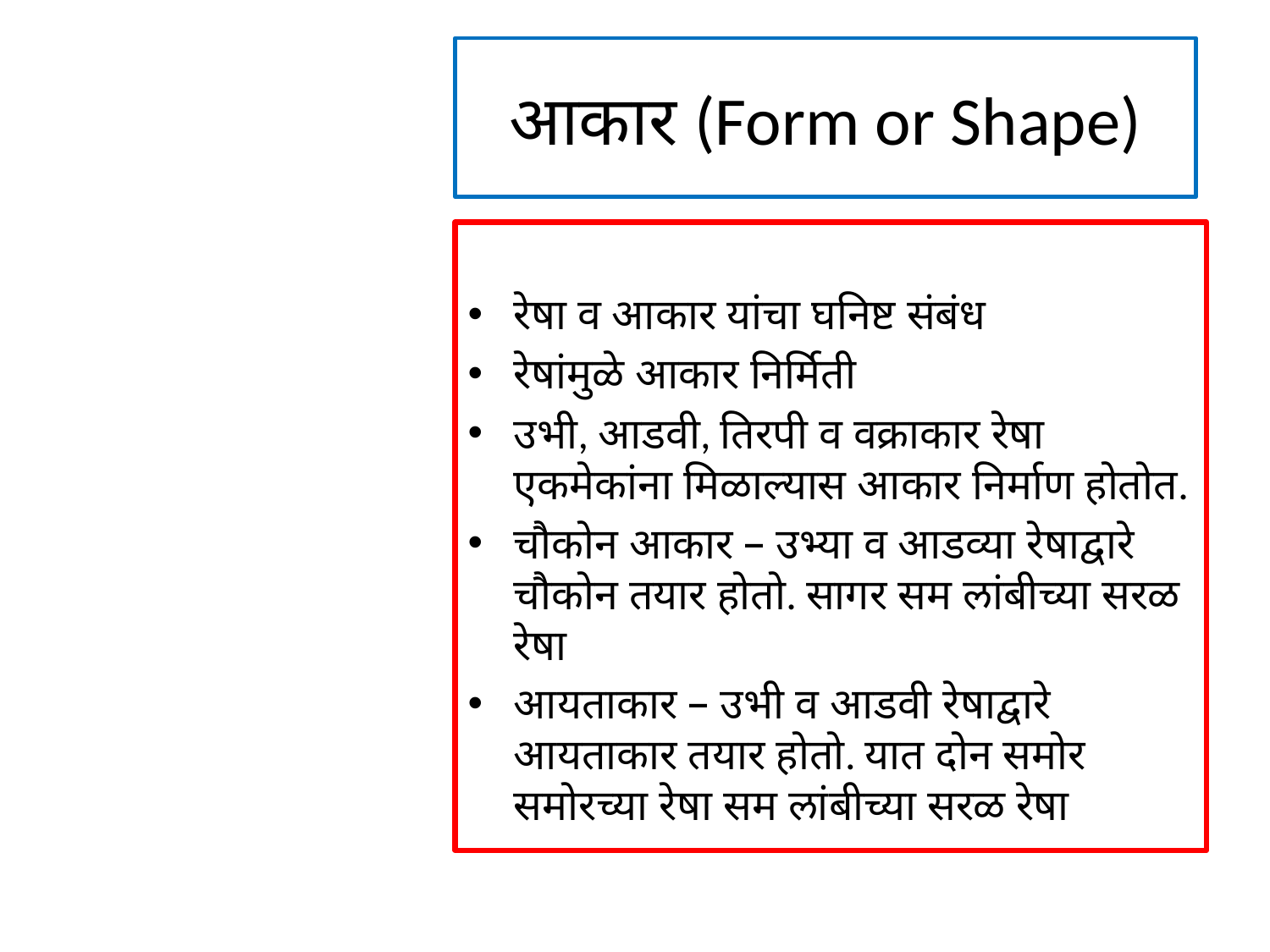

# आकार (Form or Shape)

रेषा व आकार यांचा घनिष्ट संबंध
रेषांमुळे आकार निर्मिती
उभी, आडवी, तिरपी व वक्राकार रेषा एकमेकांना मिळाल्यास आकार निर्माण होतोत.
चौकोन आकार – उभ्या व आडव्या रेषाद्वारे चौकोन तयार होतो. सागर सम लांबीच्या सरळ रेषा
आयताकार – उभी व आडवी रेषाद्वारे आयताकार तयार होतो. यात दोन समोर समोरच्या रेषा सम लांबीच्या सरळ रेषा